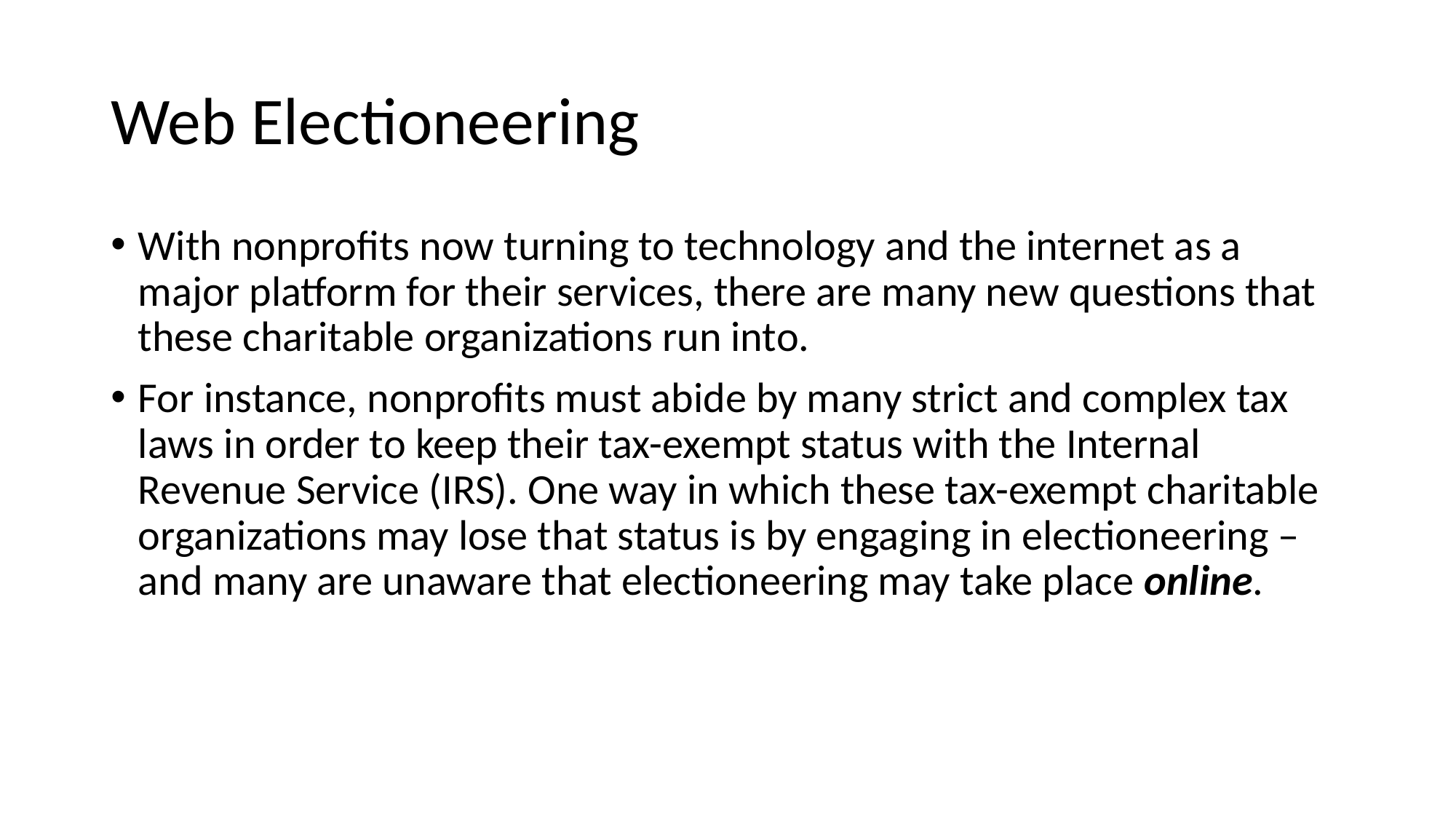

# Web Electioneering
With nonprofits now turning to technology and the internet as a major platform for their services, there are many new questions that these charitable organizations run into.
For instance, nonprofits must abide by many strict and complex tax laws in order to keep their tax-exempt status with the Internal Revenue Service (IRS). One way in which these tax-exempt charitable organizations may lose that status is by engaging in electioneering – and many are unaware that electioneering may take place online.